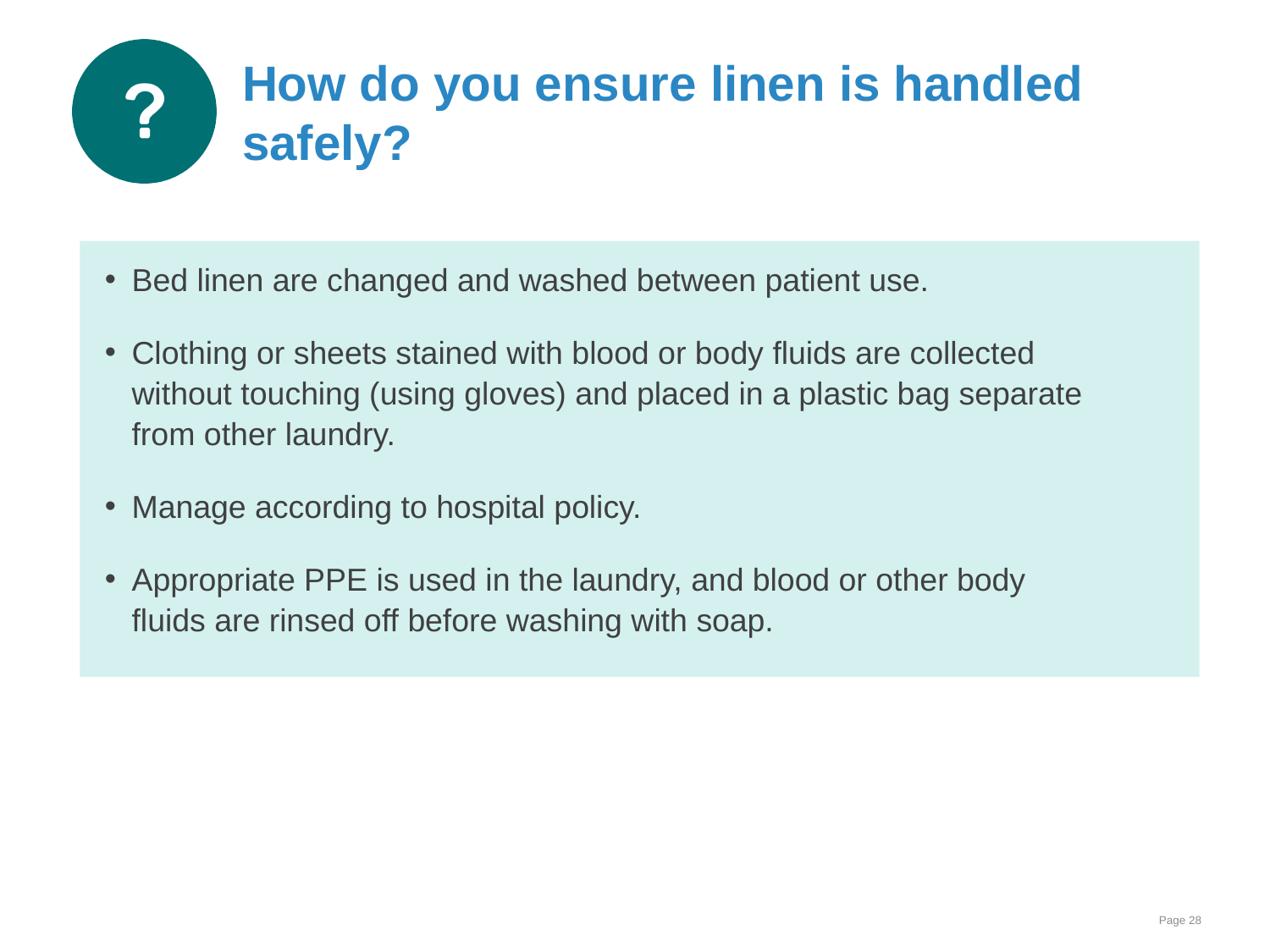

# How do you ensure linen is handled safely?

Bed linen are changed and washed between patient use.
Clothing or sheets stained with blood or body fluids are collected
without touching (using gloves) and placed in a plastic bag separate
from other laundry.
Manage according to hospital policy.
Appropriate PPE is used in the laundry, and blood or other body
fluids are rinsed off before washing with soap.